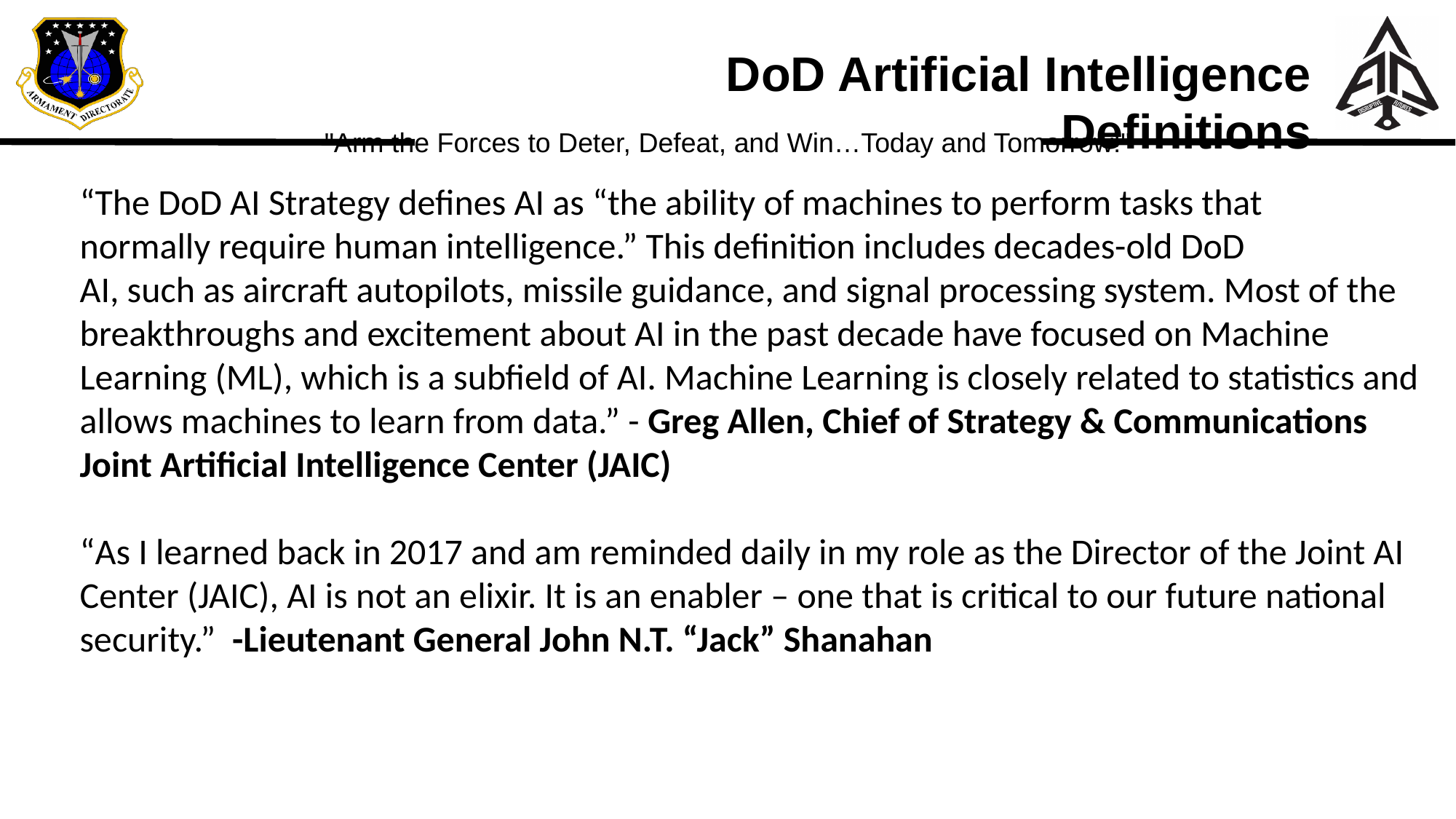

# DoD Artificial Intelligence Definitions
“The DoD AI Strategy defines AI as “the ability of machines to perform tasks that
normally require human intelligence.” This definition includes decades-old DoD
AI, such as aircraft autopilots, missile guidance, and signal processing system. Most of the breakthroughs and excitement about AI in the past decade have focused on Machine Learning (ML), which is a subfield of AI. Machine Learning is closely related to statistics and
allows machines to learn from data.” - Greg Allen, Chief of Strategy & Communications
Joint Artificial Intelligence Center (JAIC)

“As I learned back in 2017 and am reminded daily in my role as the Director of the Joint AI Center (JAIC), AI is not an elixir. It is an enabler – one that is critical to our future national security.”  -Lieutenant General John N.T. “Jack” Shanahan